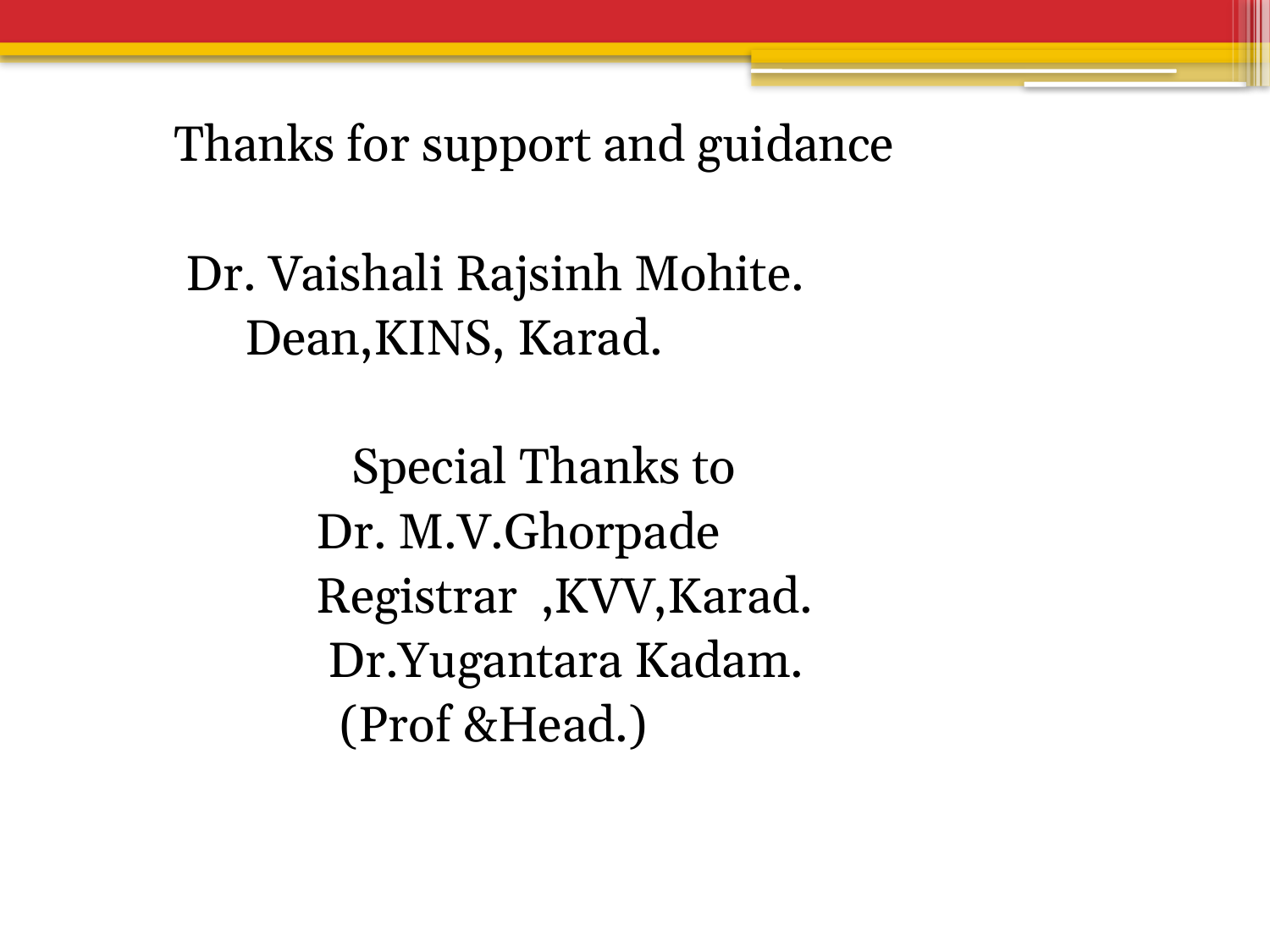

Thanks for support and guidance

        Dr. Vaishali Rajsinh Mohite.
             Dean,KINS, Karad.

                      Special Thanks to
                   Dr. M.V.Ghorpade
                   Registrar  ,KVV,Karad.
                    Dr.Yugantara Kadam.
                     (Prof &Head.)